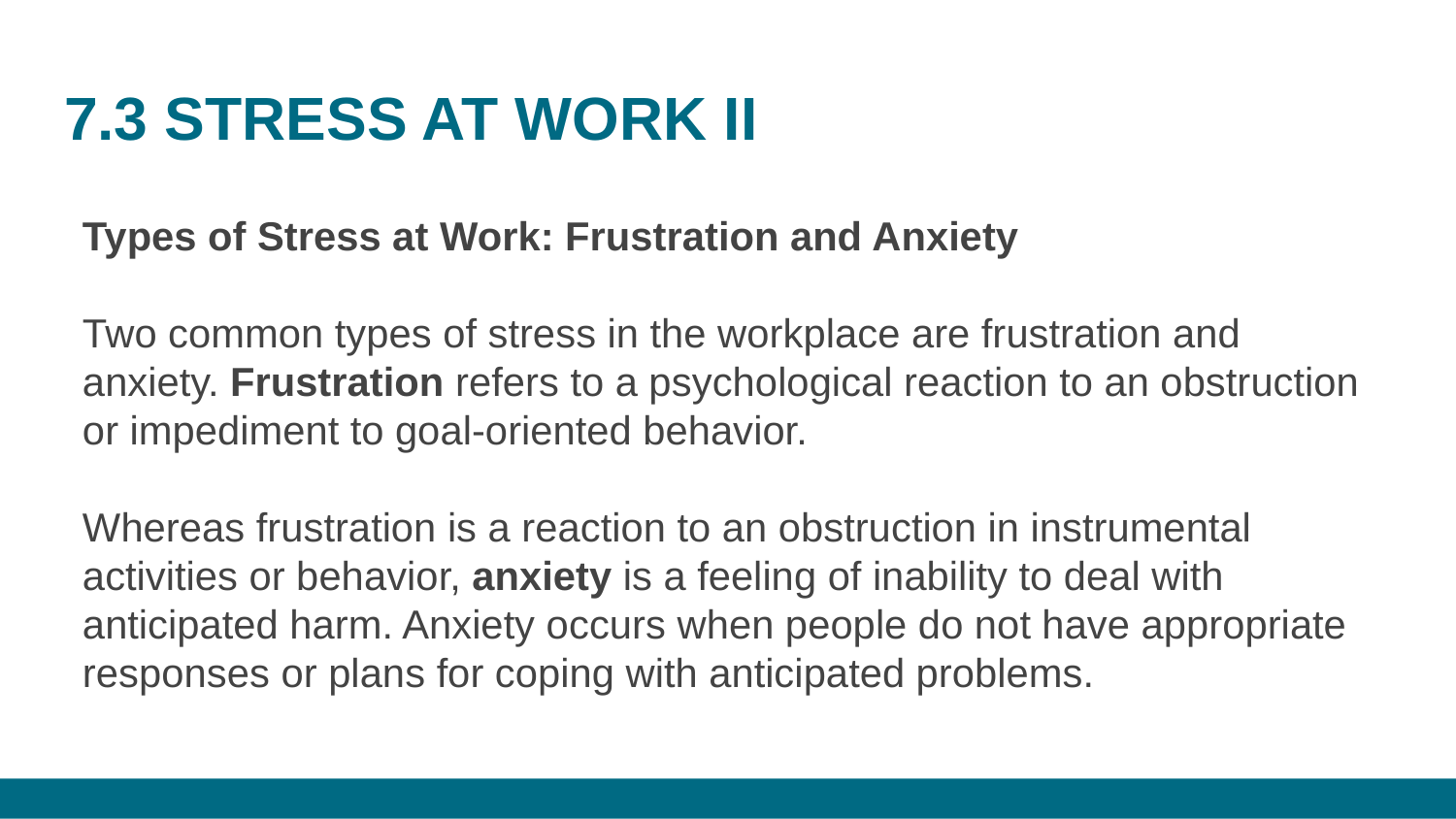

# 7.3 STRESS AT WORK II
Types of Stress at Work: Frustration and Anxiety

Two common types of stress in the workplace are frustration and anxiety. Frustration refers to a psychological reaction to an obstruction or impediment to goal-oriented behavior.

Whereas frustration is a reaction to an obstruction in instrumental activities or behavior, anxiety is a feeling of inability to deal with anticipated harm. Anxiety occurs when people do not have appropriate responses or plans for coping with anticipated problems.